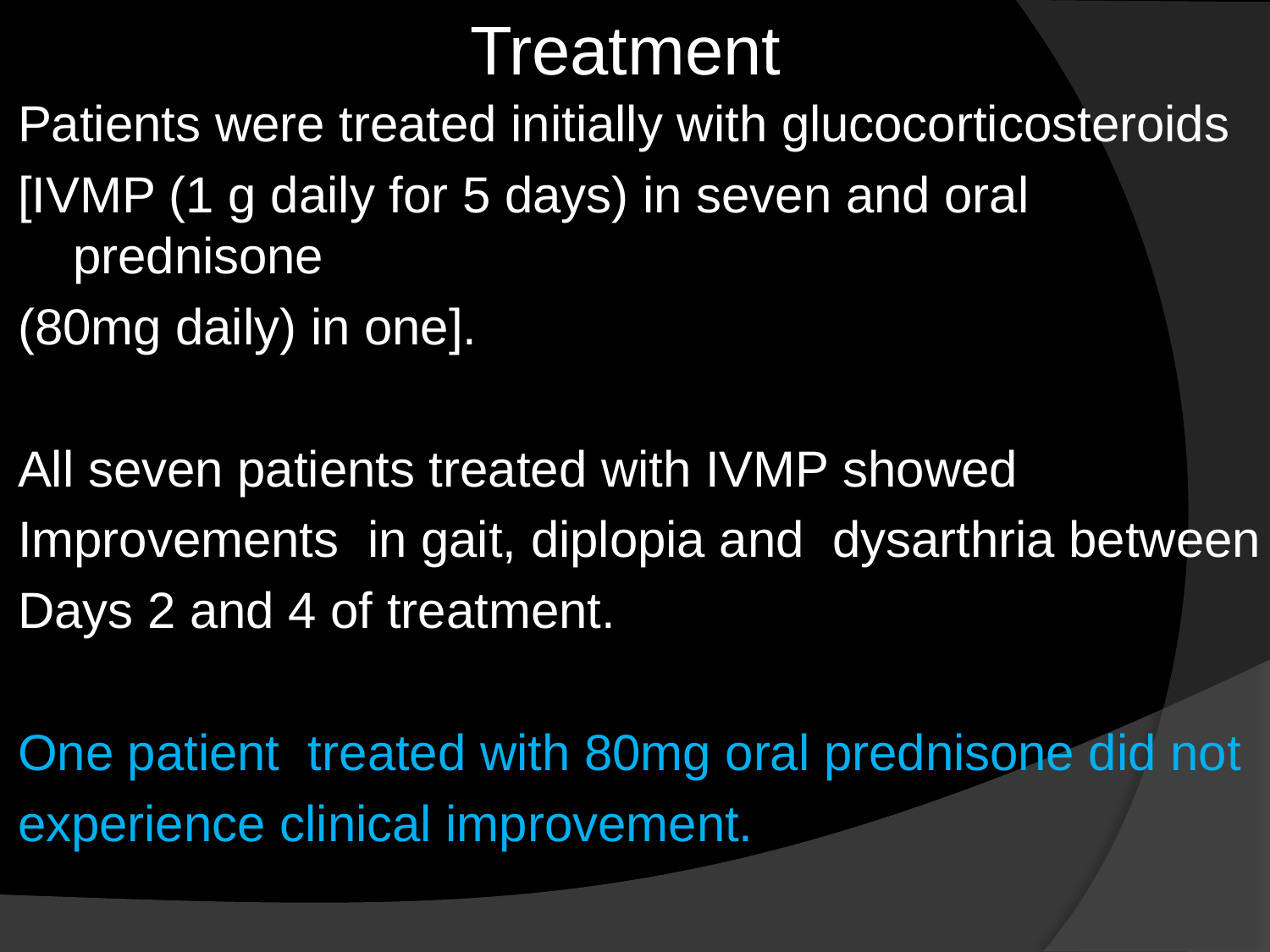

# Treatment
Patients were treated initially with glucocorticosteroids
[IVMP (1 g daily for 5 days) in seven and oral prednisone
(80mg daily) in one].

All seven patients treated with IVMP showed
Improvements  in gait, diplopia and  dysarthria between
Days 2 and 4 of treatment.

One patient  treated with 80mg oral prednisone did not
experience clinical improvement.